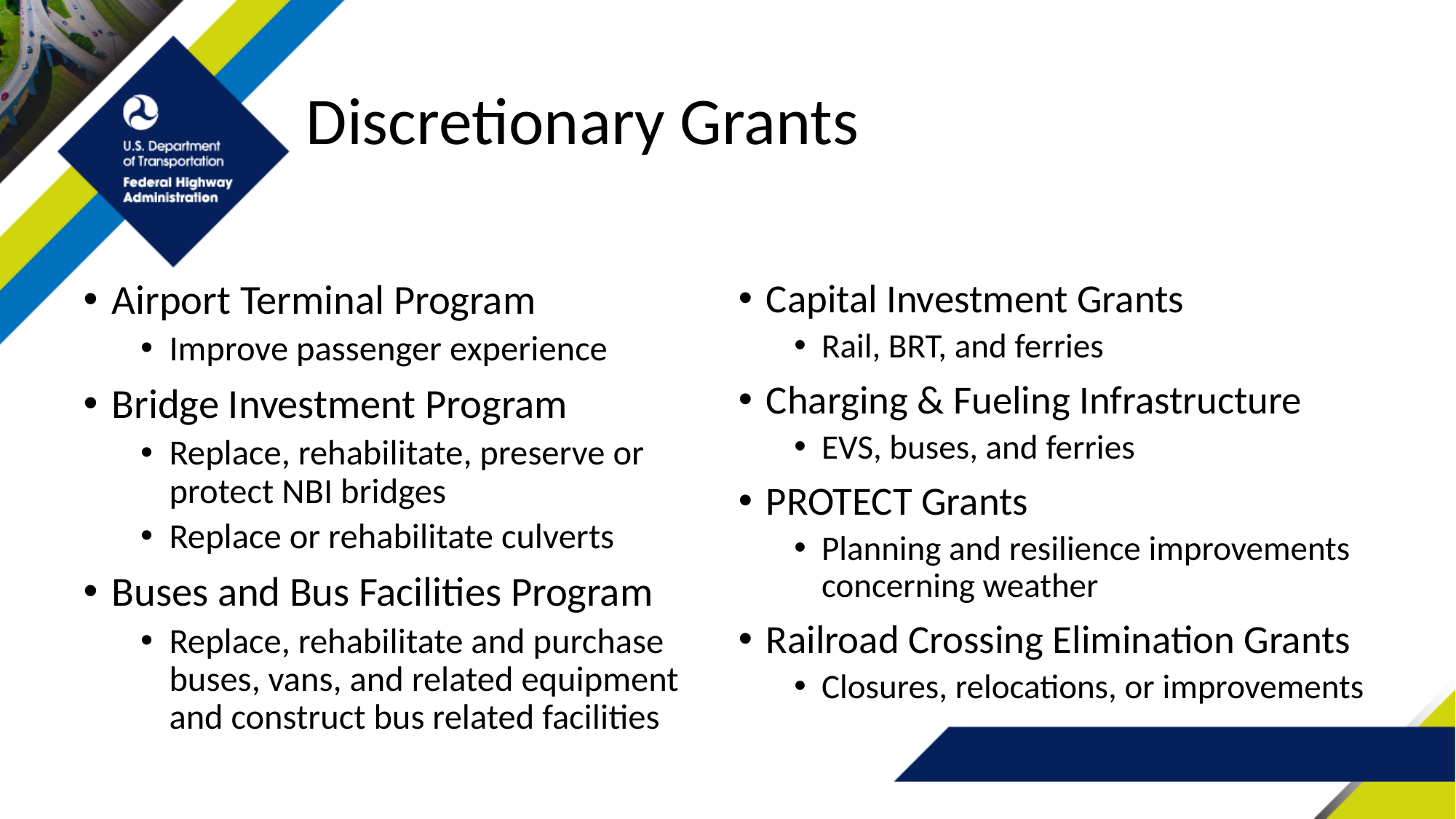

# Discretionary Grants
Airport Terminal Program
Improve passenger experience
Bridge Investment Program
Replace, rehabilitate, preserve or protect NBI bridges
Replace or rehabilitate culverts
Buses and Bus Facilities Program
Replace, rehabilitate and purchase buses, vans, and related equipment and construct bus related facilities

Capital Investment Grants
Rail, BRT, and ferries
Charging & Fueling Infrastructure
EVS, buses, and ferries
PROTECT Grants
Planning and resilience improvements concerning weather
Railroad Crossing Elimination Grants
Closures, relocations, or improvements